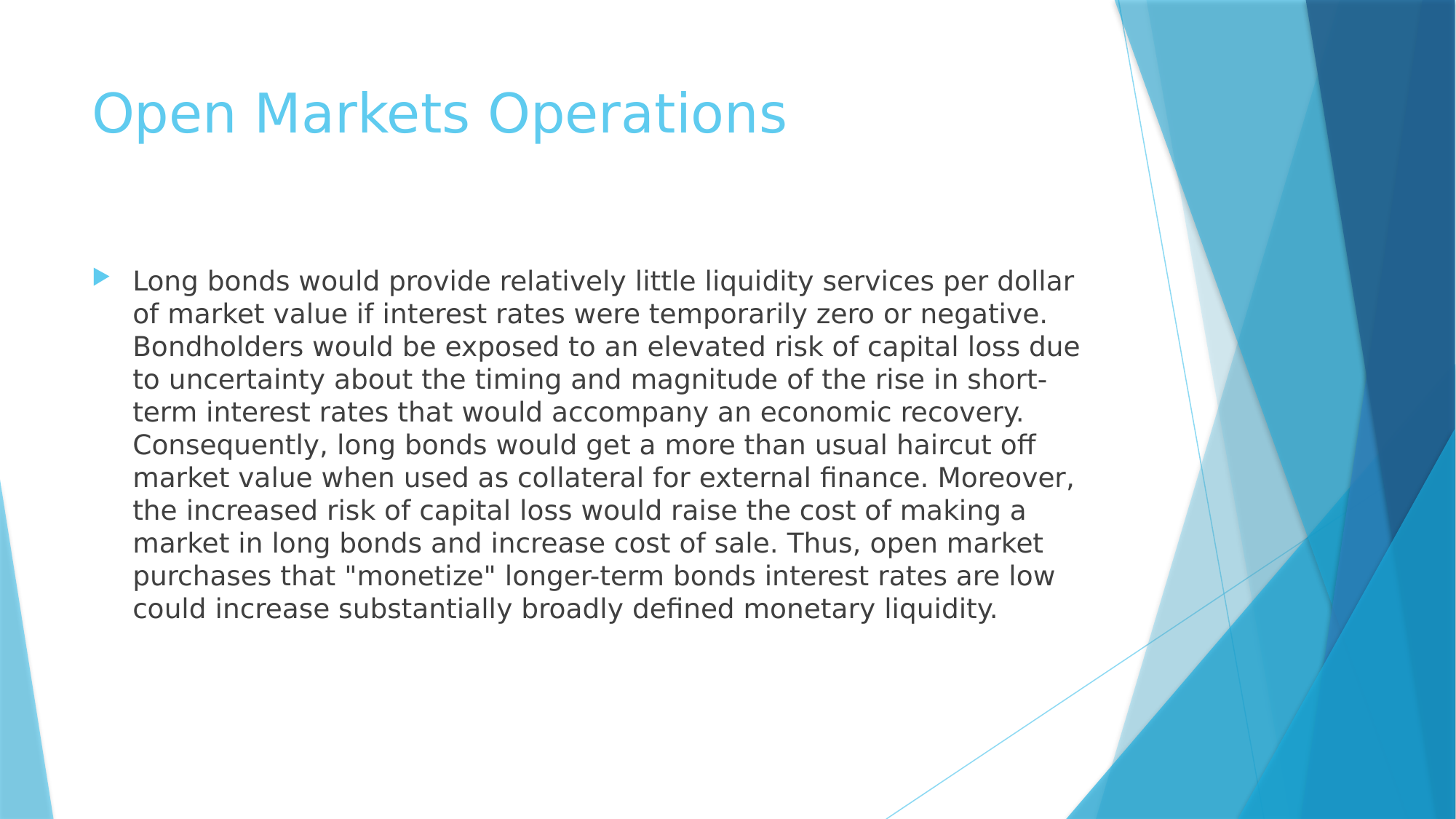

# Open Markets Operations
Long bonds would provide relatively little liquidity services per dollar of market value if interest rates were temporarily zero or negative. Bondholders would be exposed to an elevated risk of capital loss due to uncertainty about the timing and magnitude of the rise in short-term interest rates that would accompany an economic recovery. Consequently, long bonds would get a more than usual haircut off market value when used as collateral for external finance. Moreover, the increased risk of capital loss would raise the cost of making a market in long bonds and increase cost of sale. Thus, open market purchases that "monetize" longer-term bonds interest rates are low could increase substantially broadly defined monetary liquidity.